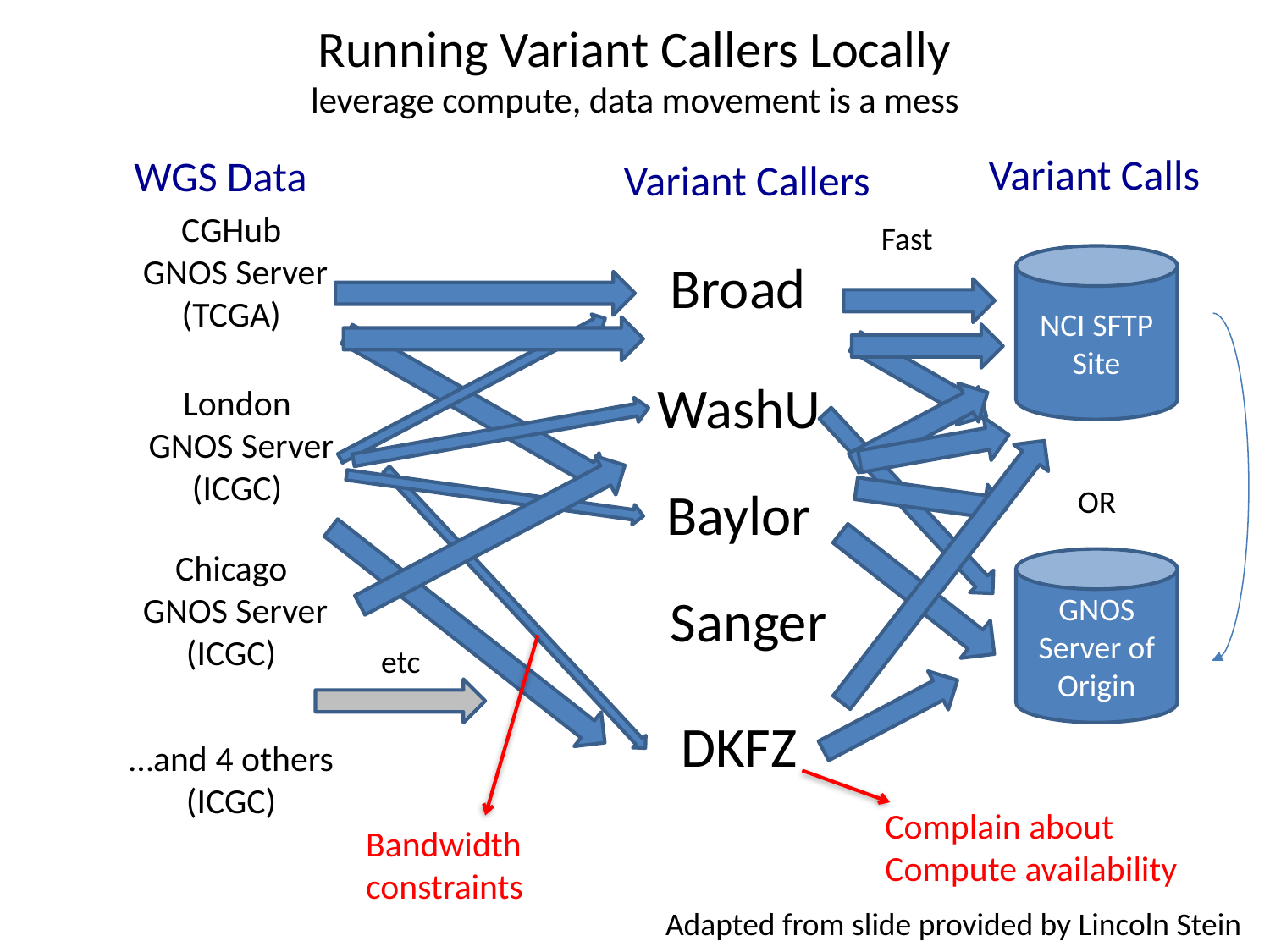

# Running Variant Callers Locally leverage compute, data movement is a mess
Variant Calls
WGS Data

Variant Callers

CGHub
 GNOS Server
(TCGA)
Fast

Broad
NCI SFTP Site

WashU

London
 GNOS Server
(ICGC)

Baylor
OR

Chicago
 GNOS Server
(ICGC)

GNOS Server of Origin
Sanger

etc

DKFZ
…and 4 others
(ICGC)
Complain about
Compute availability
Bandwidth
constraints
Adapted from slide provided by Lincoln Stein